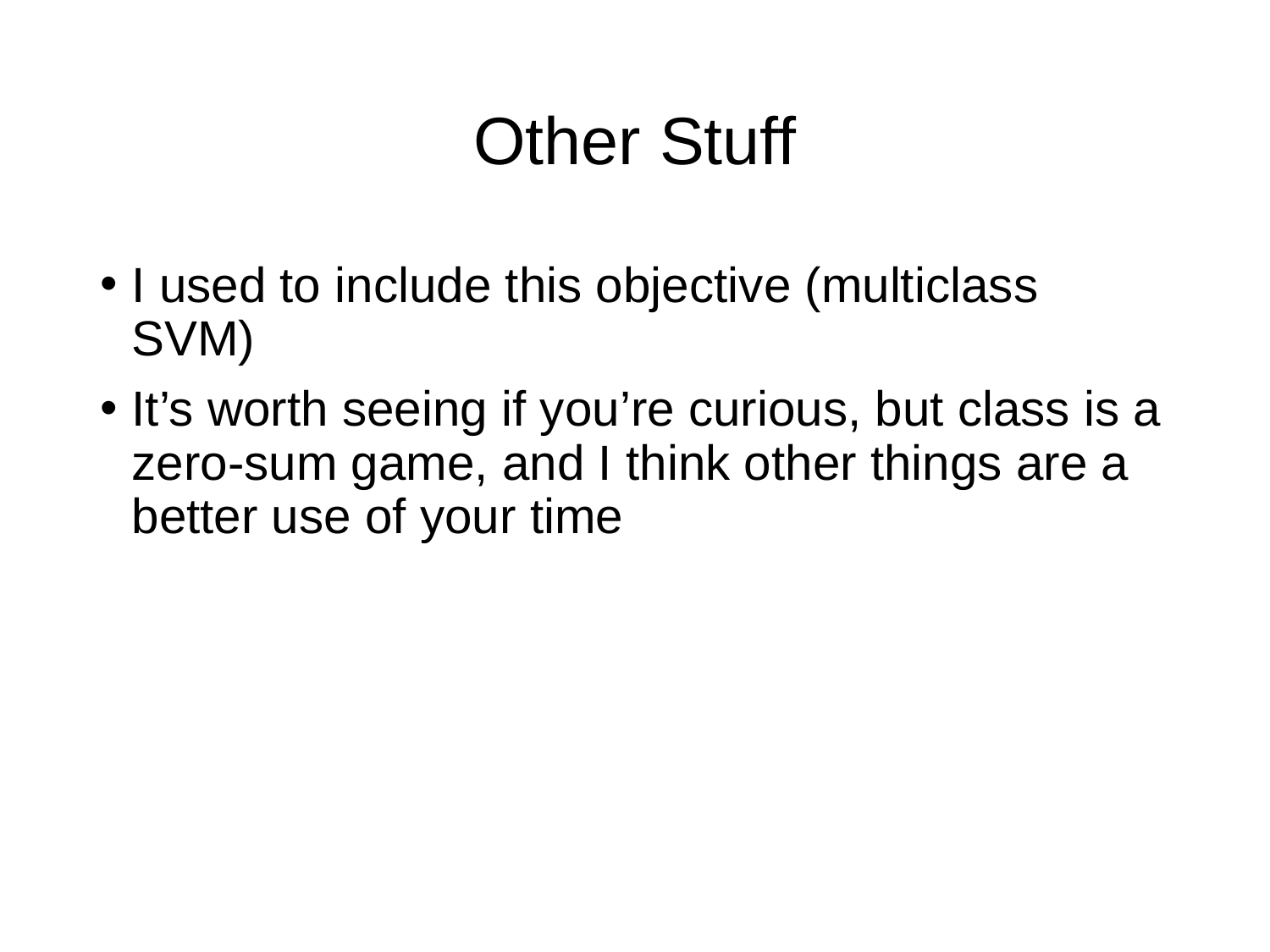

# Other Stuff
I used to include this objective (multiclass SVM)
It’s worth seeing if you’re curious, but class is a zero-sum game, and I think other things are a better use of your time